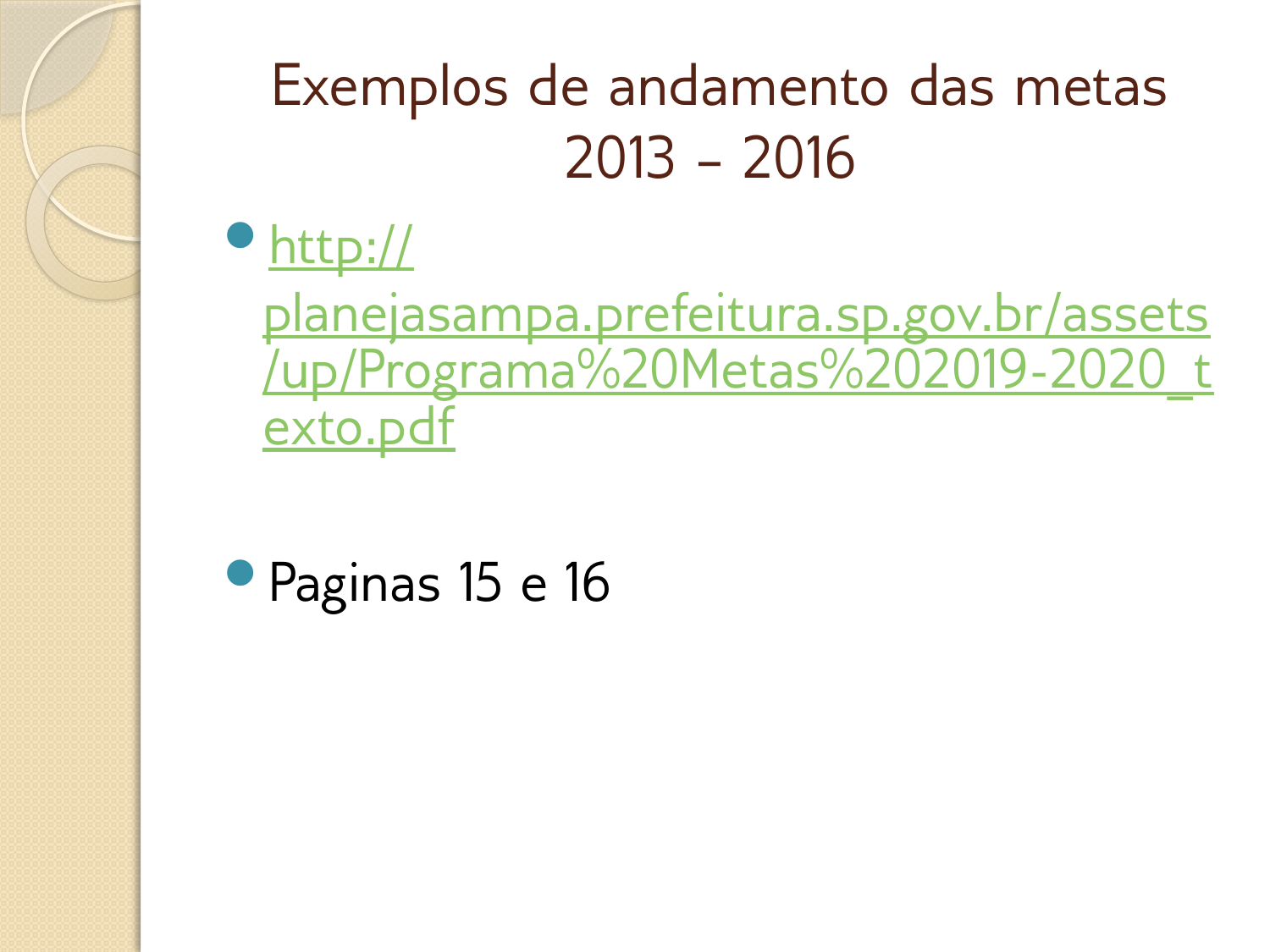

# Exemplos de andamento das metas 2013 – 2016
http://planejasampa.prefeitura.sp.gov.br/assets/up/Programa%20Metas%202019-2020_texto.pdf

Paginas 15 e 16